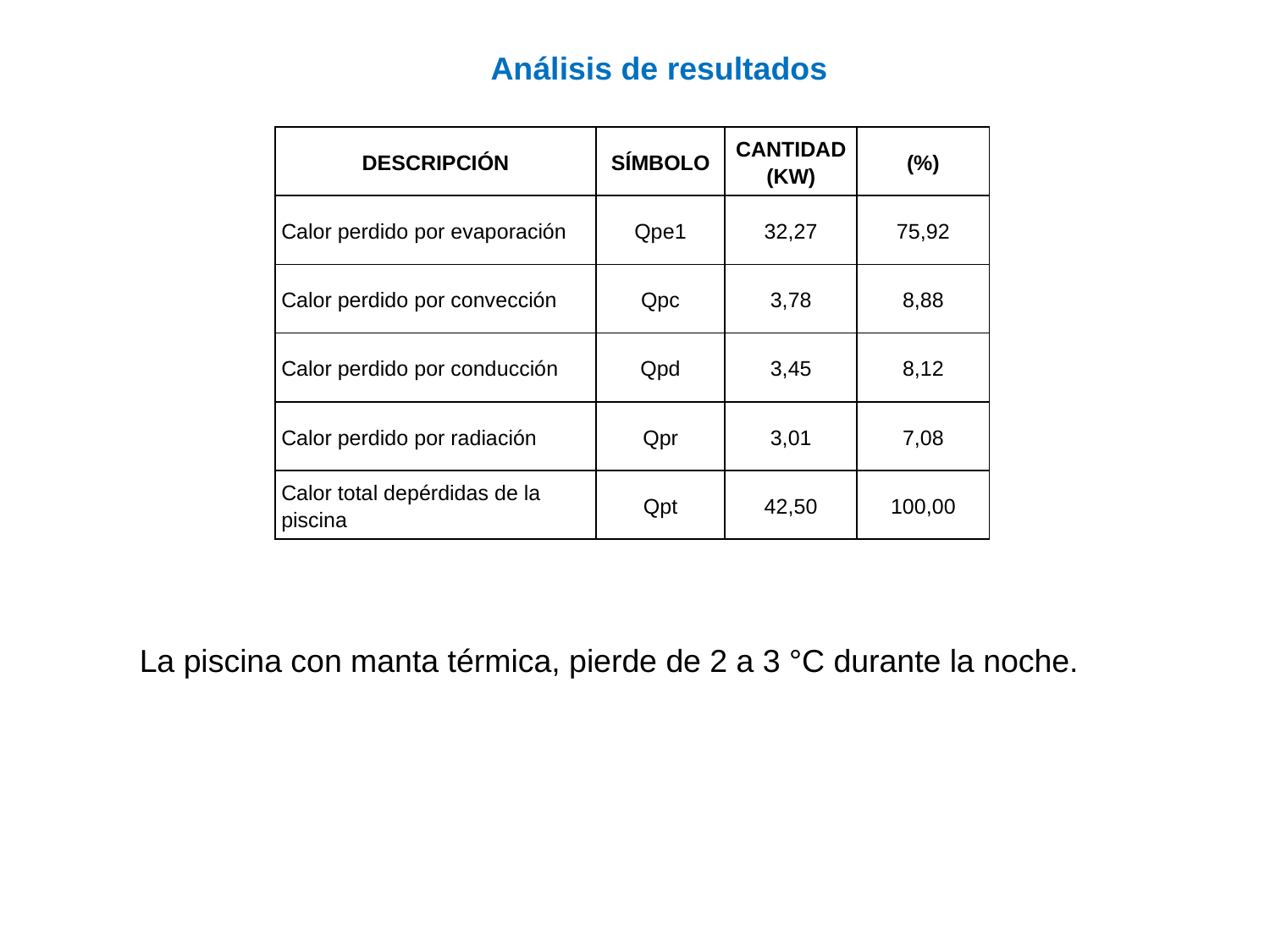

Análisis de resultados
| DESCRIPCIÓN | SÍMBOLO | CANTIDAD (KW) | (%) |
| --- | --- | --- | --- |
| Calor perdido por evaporación | Qpe1 | 32,27 | 75,92 |
| Calor perdido por convección | Qpc | 3,78 | 8,88 |
| Calor perdido por conducción | Qpd | 3,45 | 8,12 |
| Calor perdido por radiación | Qpr | 3,01 | 7,08 |
| Calor total depérdidas de la piscina | Qpt | 42,50 | 100,00 |
La piscina con manta térmica, pierde de 2 a 3 °C durante la noche.